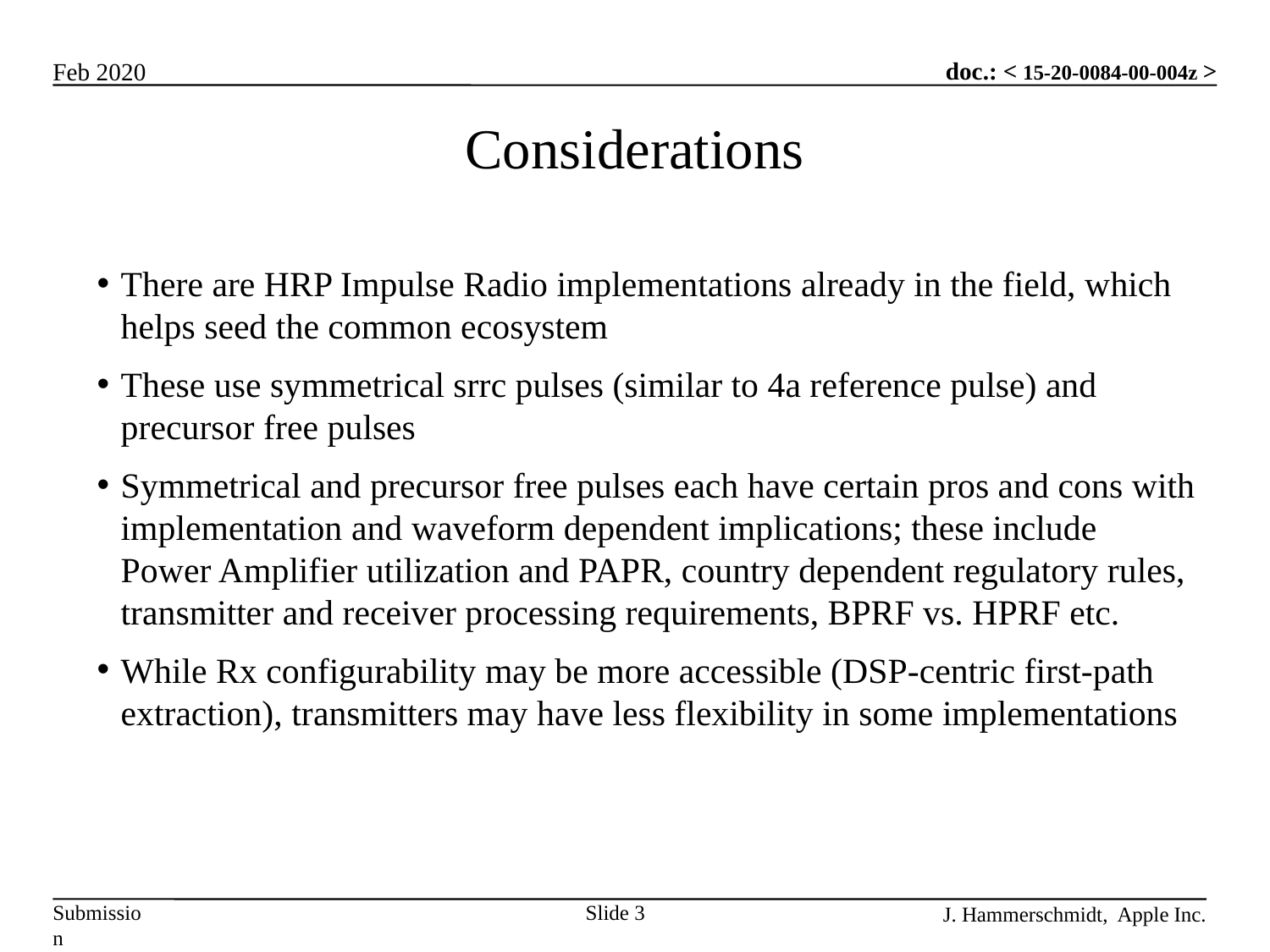

# Considerations

There are HRP Impulse Radio implementations already in the field, which helps seed the common ecosystem
These use symmetrical srrc pulses (similar to 4a reference pulse) and precursor free pulses
Symmetrical and precursor free pulses each have certain pros and cons with implementation and waveform dependent implications; these include Power Amplifier utilization and PAPR, country dependent regulatory rules, transmitter and receiver processing requirements, BPRF vs. HPRF etc.
While Rx configurability may be more accessible (DSP-centric first-path extraction), transmitters may have less flexibility in some implementations